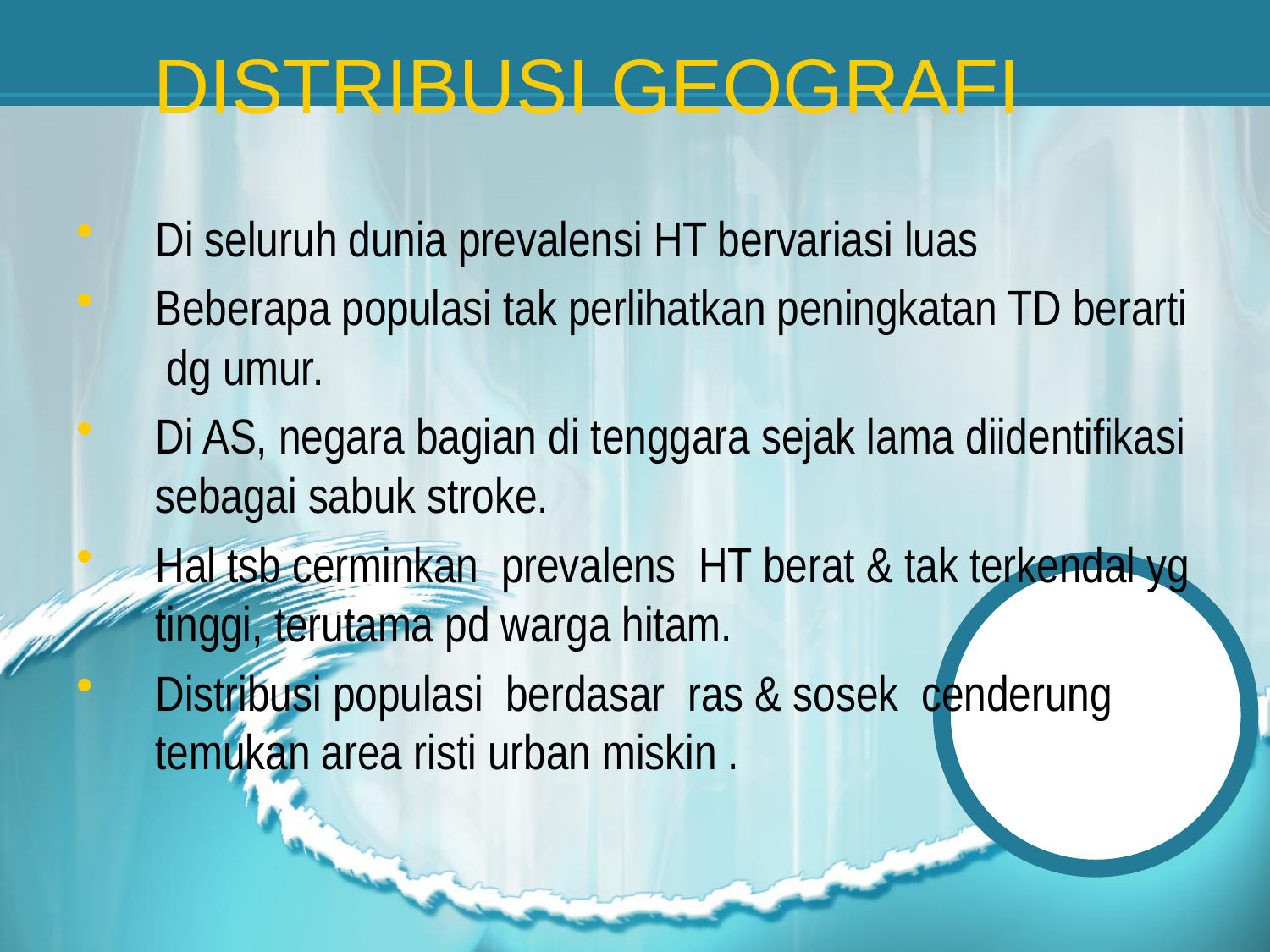

# DISTRIBUSI GEOGRAFI
Di seluruh dunia prevalensi HT bervariasi luas
Beberapa populasi tak perlihatkan peningkatan TD berarti  dg umur.
Di AS, negara bagian di tenggara sejak lama diidentifikasi sebagai sabuk stroke.
Hal tsb cerminkan  prevalens  HT berat & tak terkendal yg tinggi, terutama pd warga hitam.
Distribusi populasi  berdasar  ras & sosek  cenderung temukan area risti urban miskin .